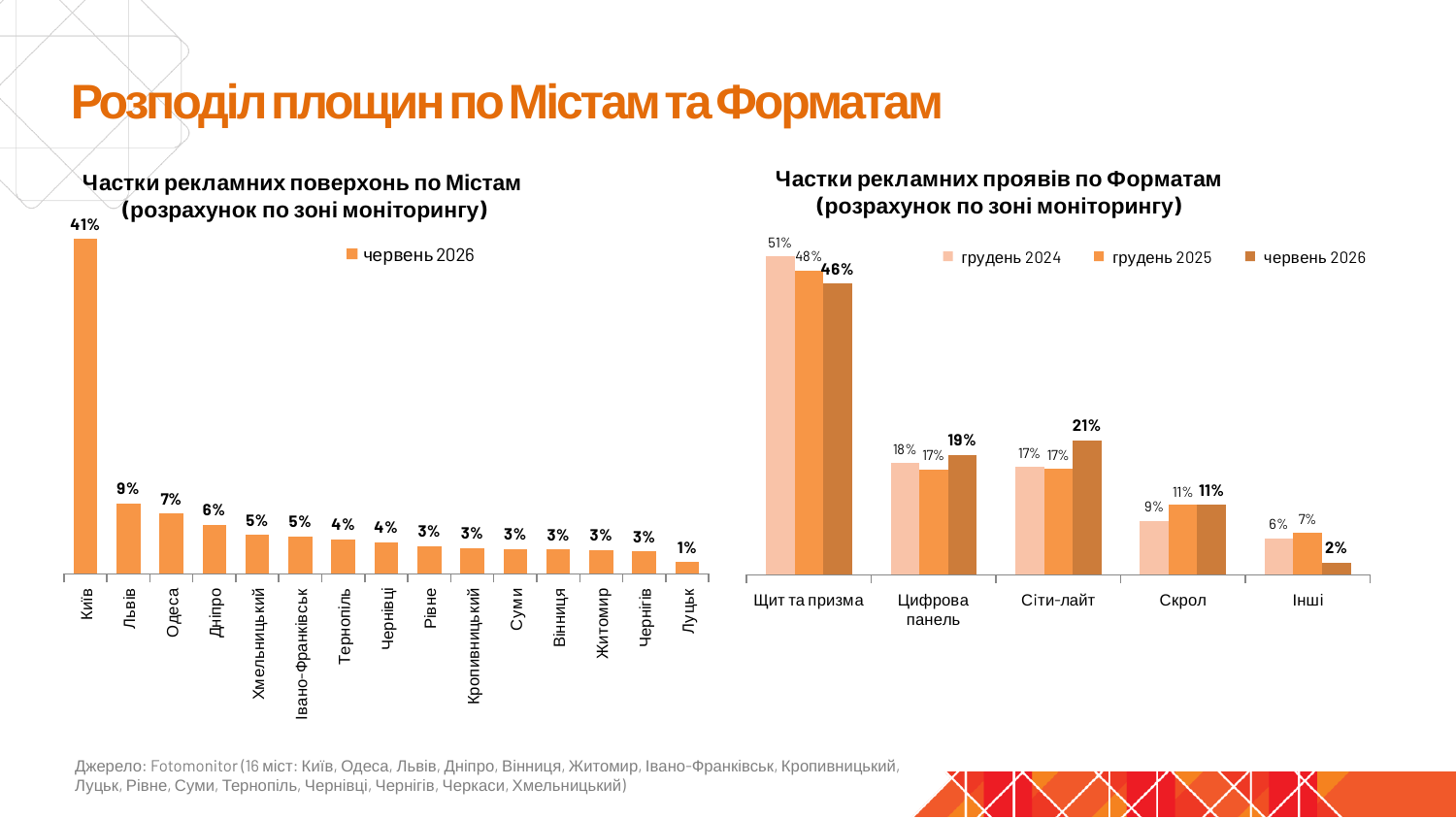

# Розподіл площин по Містам та Форматам

### Chart: Частки рекламних проявів по Форматам (розрахунок по зоні моніторингу)

| Category |  грудень 2024 |  грудень 2025 |  червень 2026 |
|---|---|---|---|
| Щит та призма | 0.5065886782304693 | 0.48494951419317966 | 0.463665077473182 |
| Цифрова панель | 0.1780623907489579 | 0.1673334603416524 | 0.1907032181168057 |
| Сiти-лайт | 0.17140648110797366 | 0.16831777481425034 | 0.214076281287247 |
| Скрол | 0.08572004840661557 | 0.11256112275354035 | 0.11168057210965435 |
| Інші | 0.058222401505983595 | 0.06683812789737728 | 0.019874851013110845 |

### Chart: Частки рекламних поверхонь по Містам (розрахунок по зоні моніторингу)

| Category | червень 2026 |
|---|---|
| Київ | 0.4088683434202123 |
| Львів | 0.08628083087497339 |
| Одеса | 0.07332502052857273 |
| Дніпро | 0.05997384507770445 |
| Хмельницький | 0.04777835223989538 |
| Івано-Франківськ | 0.04549739971412062 |
| Тернопіль | 0.04212158997597397 |
| Чернівці | 0.0389282564398893 |
| Рівне | 0.03412304978559046 |
| Кропивницький | 0.03187250996015936 |
| Суми | 0.030169398740914205 |
| Вінниця | 0.030108573340226878 |
| Житомир | 0.02940908123232262 |
| Чернігів | 0.027341017608953497 |
| Луцьк | 0.01420273106049086 |
Джерело: Fotomonitor (16 міст: Київ, Одеса, Львів, Дніпро, Вінниця, Житомир, Івано-Франківськ, Кропивницький, Луцьк, Рівне, Суми, Тернопіль, Чернівці, Чернігів, Черкаси, Хмельницький)